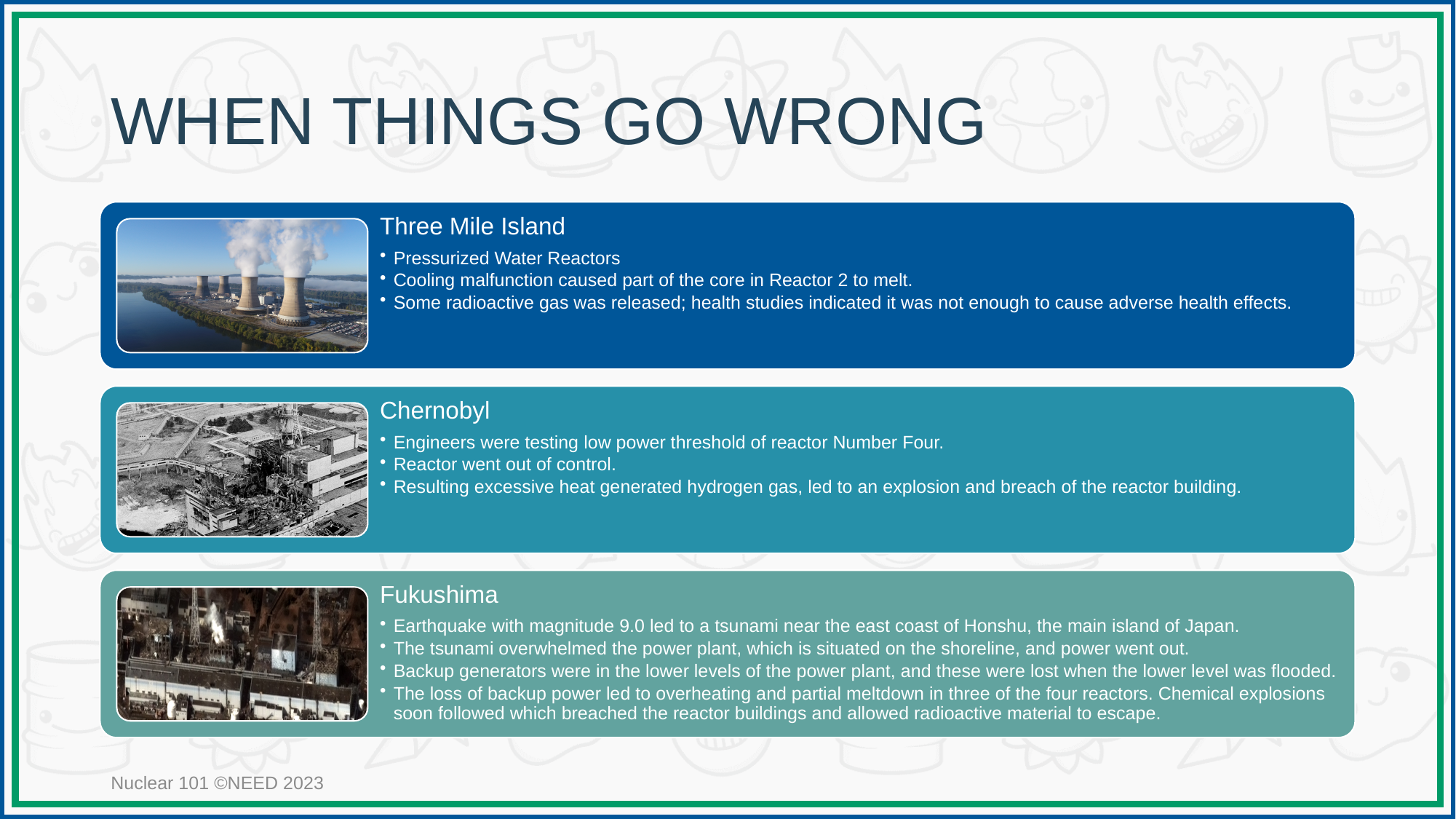

# When Things Go Wrong
Three Mile Island
Pressurized Water Reactors
Cooling malfunction caused part of the core in Reactor 2 to melt.
Some radioactive gas was released; health studies indicated it was not enough to cause adverse health effects.
Chernobyl
Engineers were testing low power threshold of reactor Number Four.
Reactor went out of control.
Resulting excessive heat generated hydrogen gas, led to an explosion and breach of the reactor building.
Fukushima
Earthquake with magnitude 9.0 led to a tsunami near the east coast of Honshu, the main island of Japan.
The tsunami overwhelmed the power plant, which is situated on the shoreline, and power went out.
Backup generators were in the lower levels of the power plant, and these were lost when the lower level was flooded.
The loss of backup power led to overheating and partial meltdown in three of the four reactors. Chemical explosions soon followed which breached the reactor buildings and allowed radioactive material to escape.
Nuclear 101 ©NEED 2023